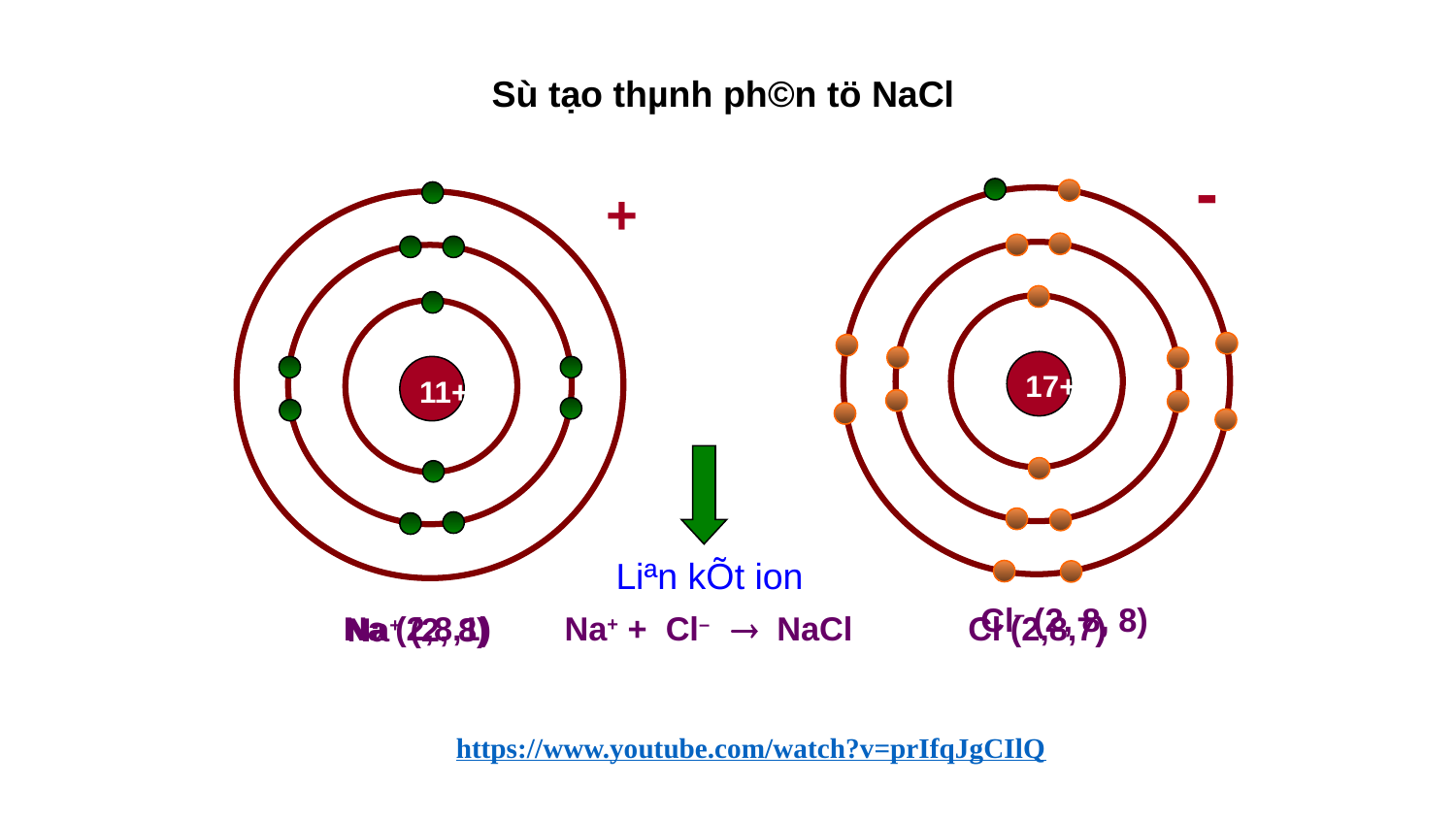

Sù tạo thµnh ph©n tö NaCl
-
+

17+

11+

Liªn kÕt ion
Cl– (2, 8, 8)
Na (2,8,1)
Na+ +  Cl–  →  NaCl
Cl (2,8,7)
Na+ (2, 8)
https://www.youtube.com/watch?v=prIfqJgCIlQ